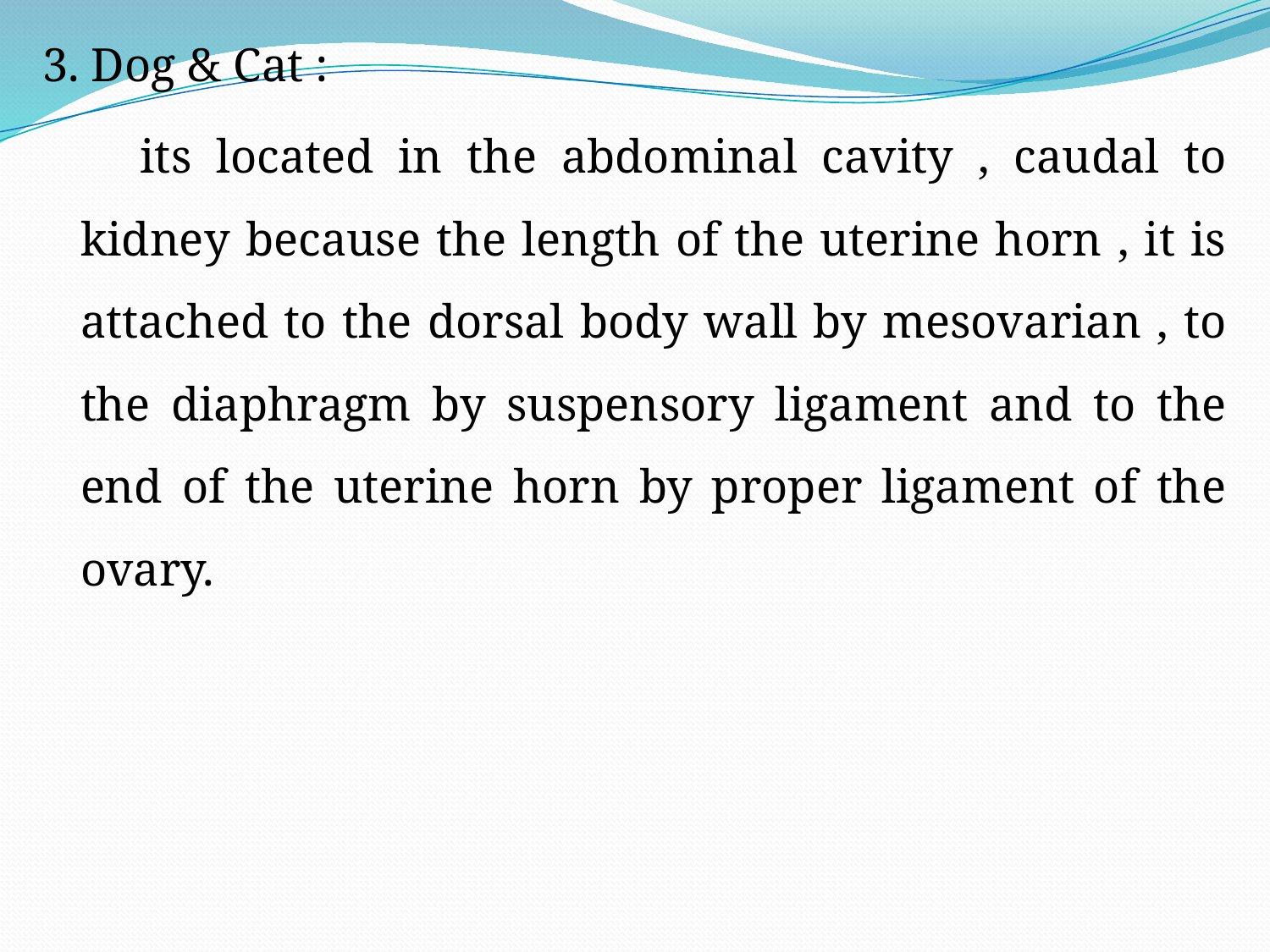

3. Dog & Cat :
    its located in the abdominal cavity , caudal to kidney because the length of the uterine horn , it is attached to the dorsal body wall by mesovarian , to the diaphragm by suspensory ligament and to the end of the uterine horn by proper ligament of the ovary.